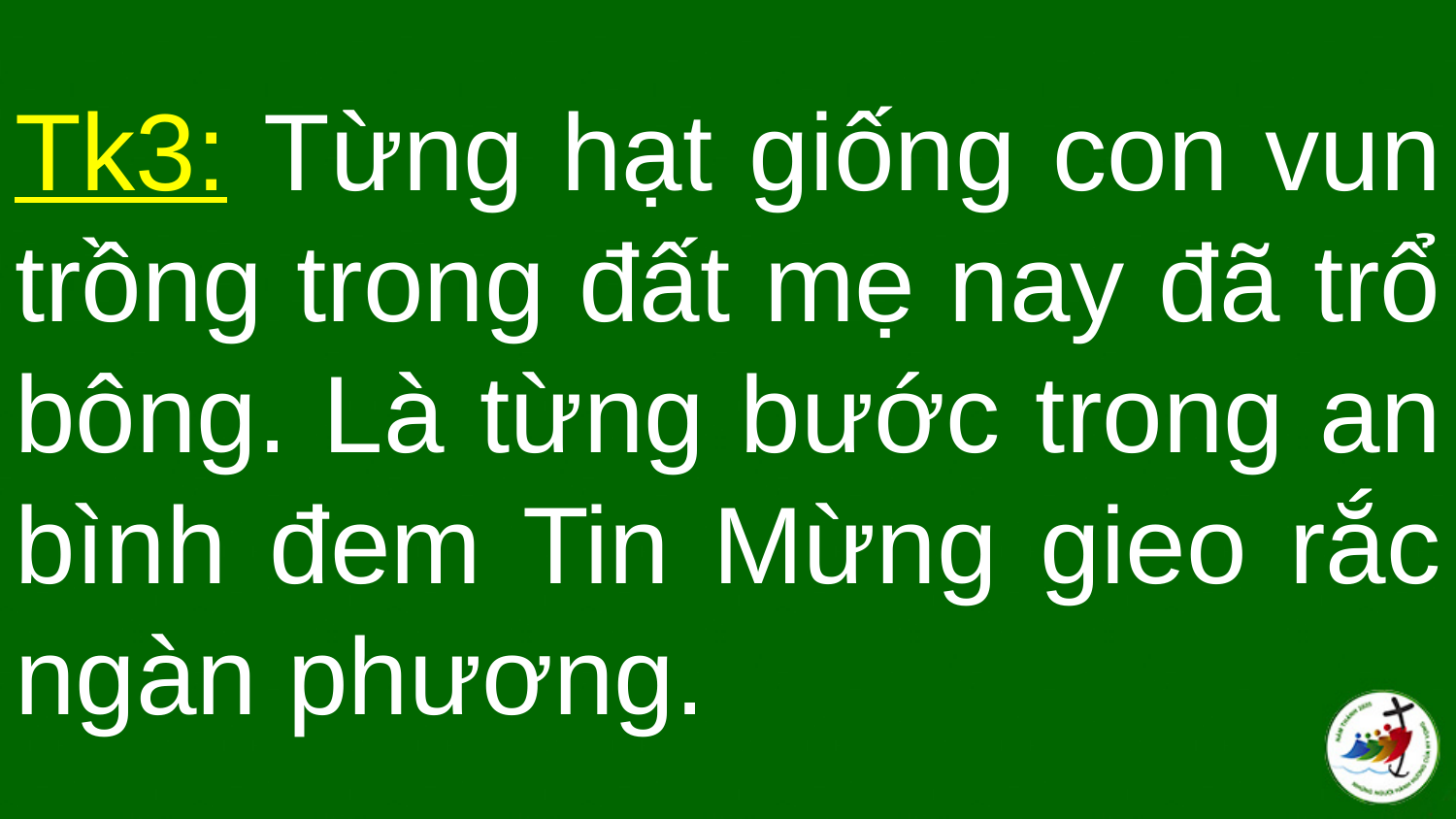

# Tk3: Từng hạt giống con vun trồng trong đất mẹ nay đã trổ bông. Là từng bước trong an bình đem Tin Mừng gieo rắc ngàn phương.